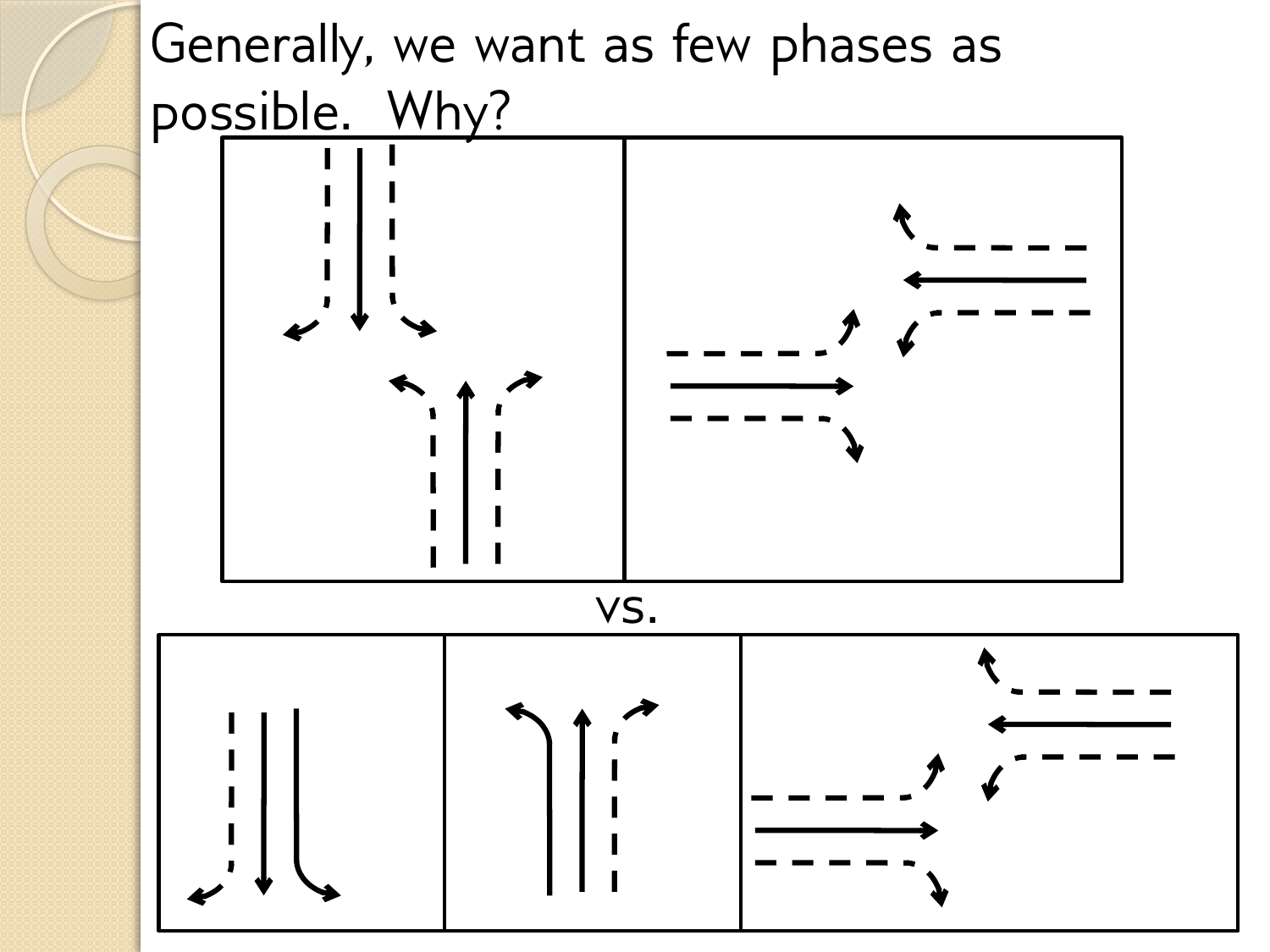

Generally, we want as few phases as possible.  Why?

vs.